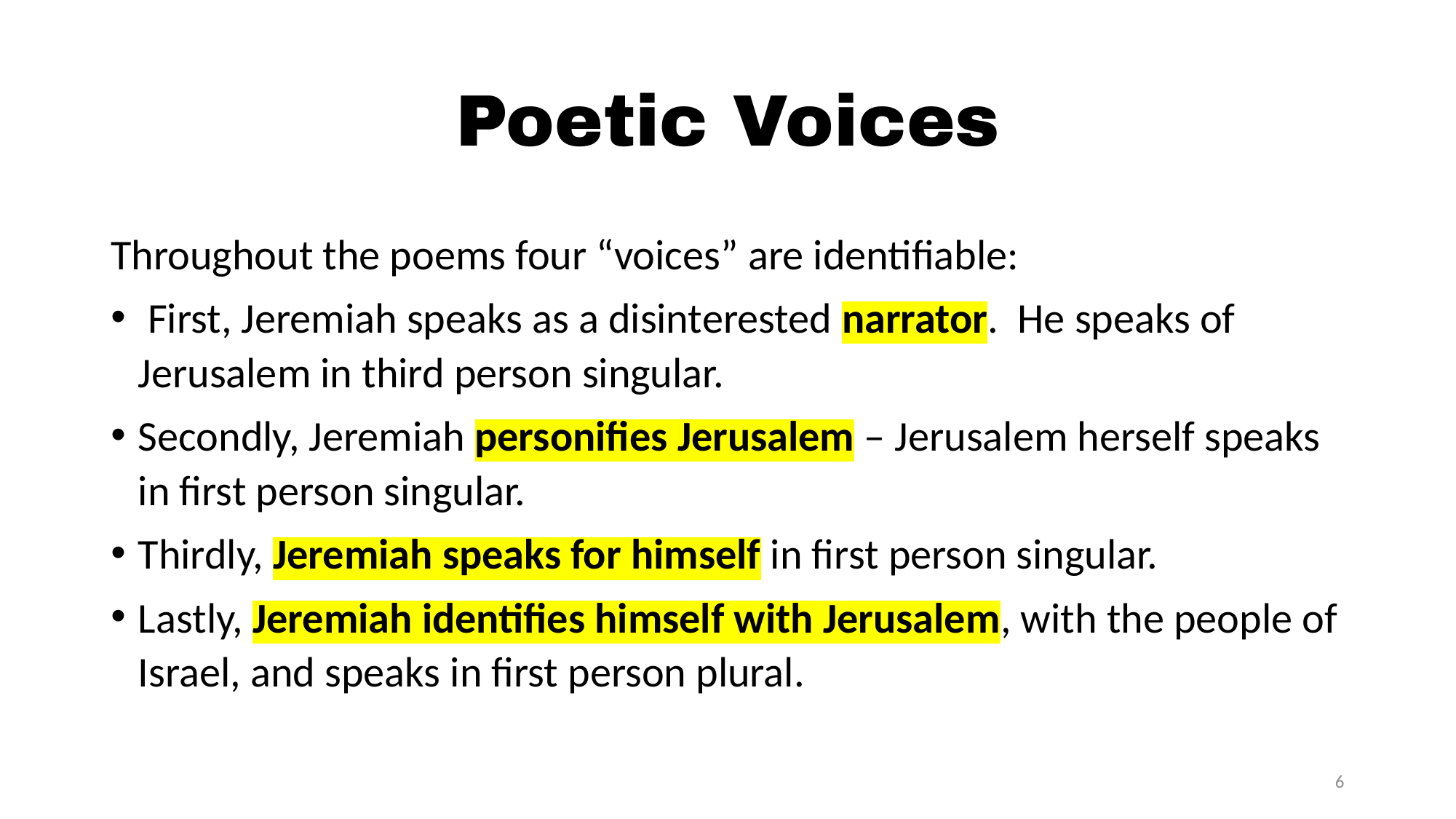

# Poetic Voices
Throughout the poems four “voices” are identifiable:
 First, Jeremiah speaks as a disinterested narrator.  He speaks of Jerusalem in third person singular.
Secondly, Jeremiah personifies Jerusalem – Jerusalem herself speaks in first person singular.
Thirdly, Jeremiah speaks for himself in first person singular.
Lastly, Jeremiah identifies himself with Jerusalem, with the people of Israel, and speaks in first person plural.

6